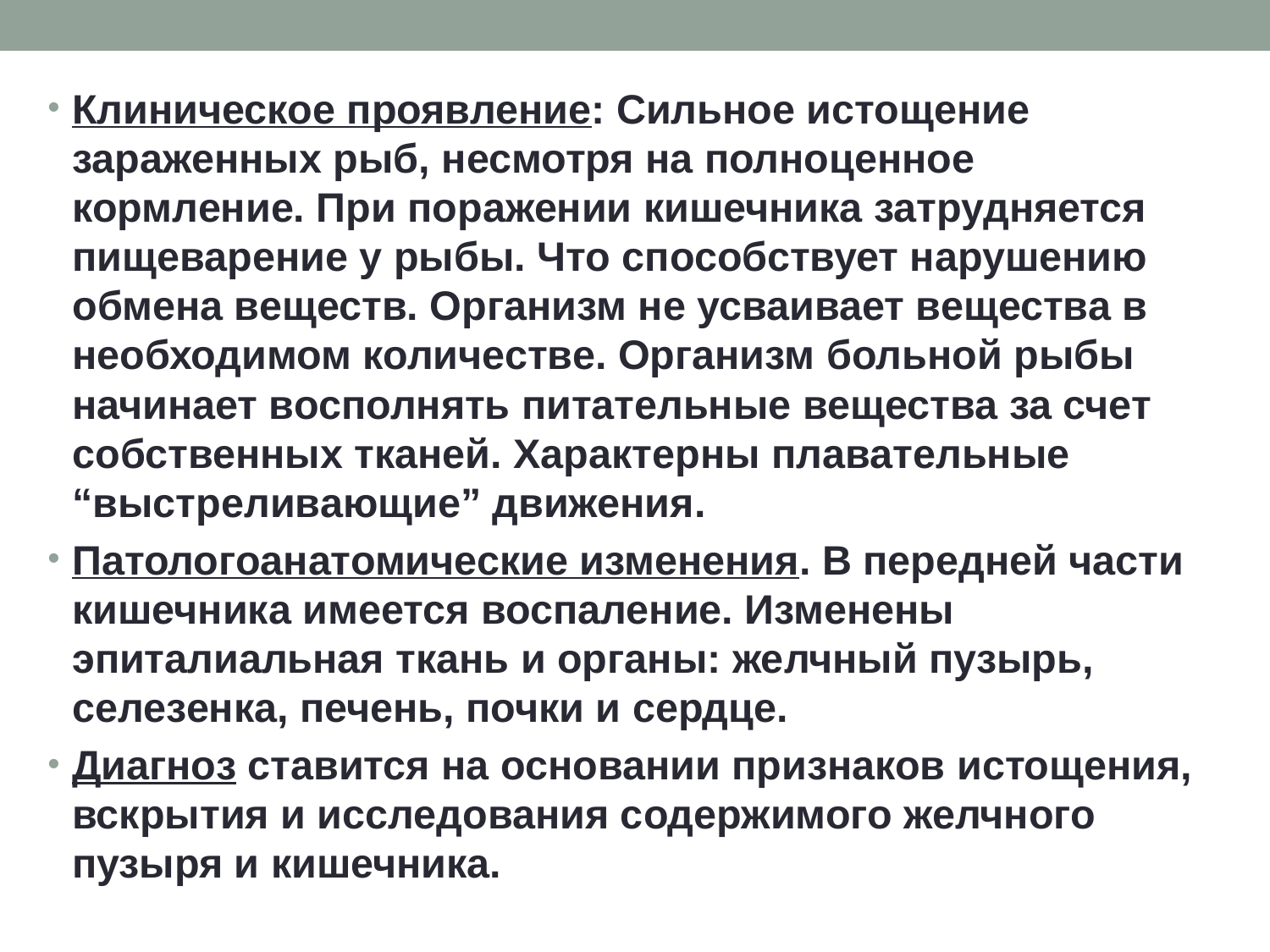

#
Клиническое проявление: Сильное истощение зараженных рыб, несмотря на полноценное кормление. При поражении кишечника затрудняется пищеварение у рыбы. Что способствует нарушению обмена веществ. Организм не усваивает вещества в необходимом количестве. Организм больной рыбы начинает восполнять питательные вещества за счет собственных тканей. Характерны плавательные “выстреливающие” движения.
Патологоанатомические изменения. В передней части кишечника имеется воспаление. Изменены эпиталиальная ткань и органы: желчный пузырь, селезенка, печень, почки и сердце.
Диагноз ставится на основании признаков истощения, вскрытия и исследования содержимого желчного пузыря и кишечника.